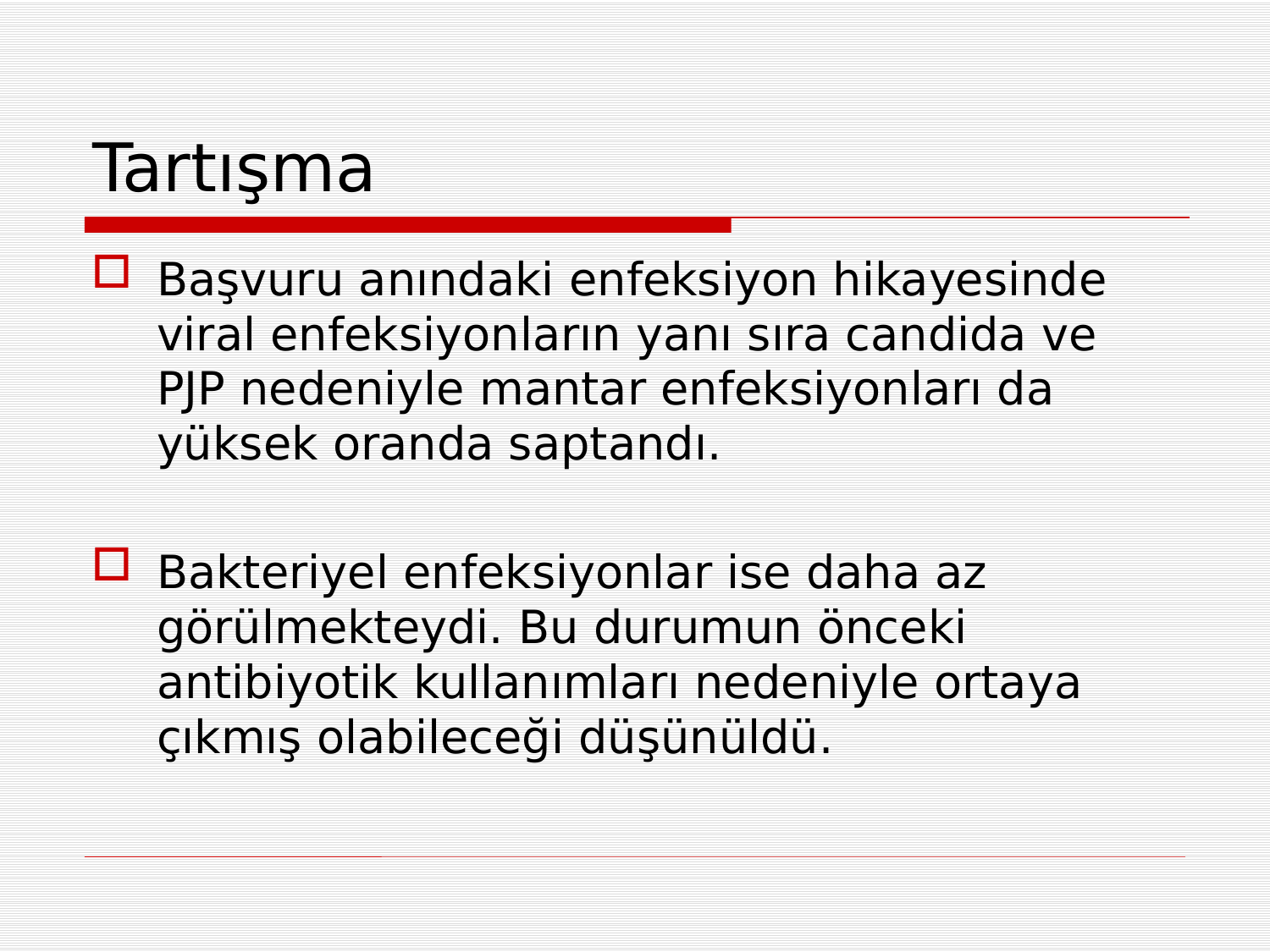

# Tartışma
Başvuru anındaki enfeksiyon hikayesinde viral enfeksiyonların yanı sıra candida ve PJP nedeniyle mantar enfeksiyonları da yüksek oranda saptandı.

Bakteriyel enfeksiyonlar ise daha az görülmekteydi. Bu durumun önceki antibiyotik kullanımları nedeniyle ortaya çıkmış olabileceği düşünüldü.